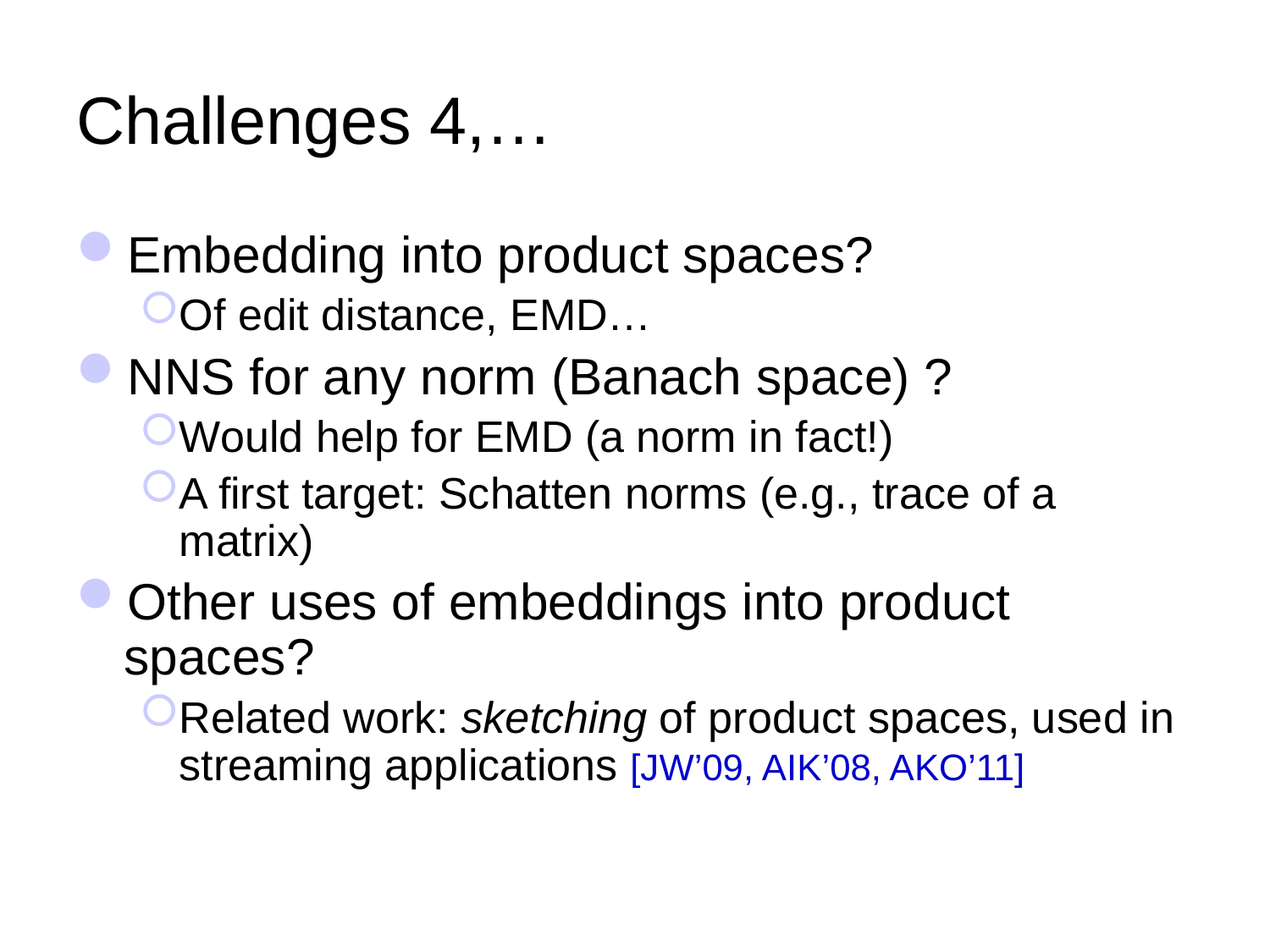

# Challenges 4,…
Embedding into product spaces?
Of edit distance, EMD…
NNS for any norm (Banach space) ?
Would help for EMD (a norm in fact!)
A first target: Schatten norms (e.g., trace of a matrix)
Other uses of embeddings into product spaces?
Related work: sketching of product spaces, used in streaming applications [JW’09, AIK’08, AKO’11]